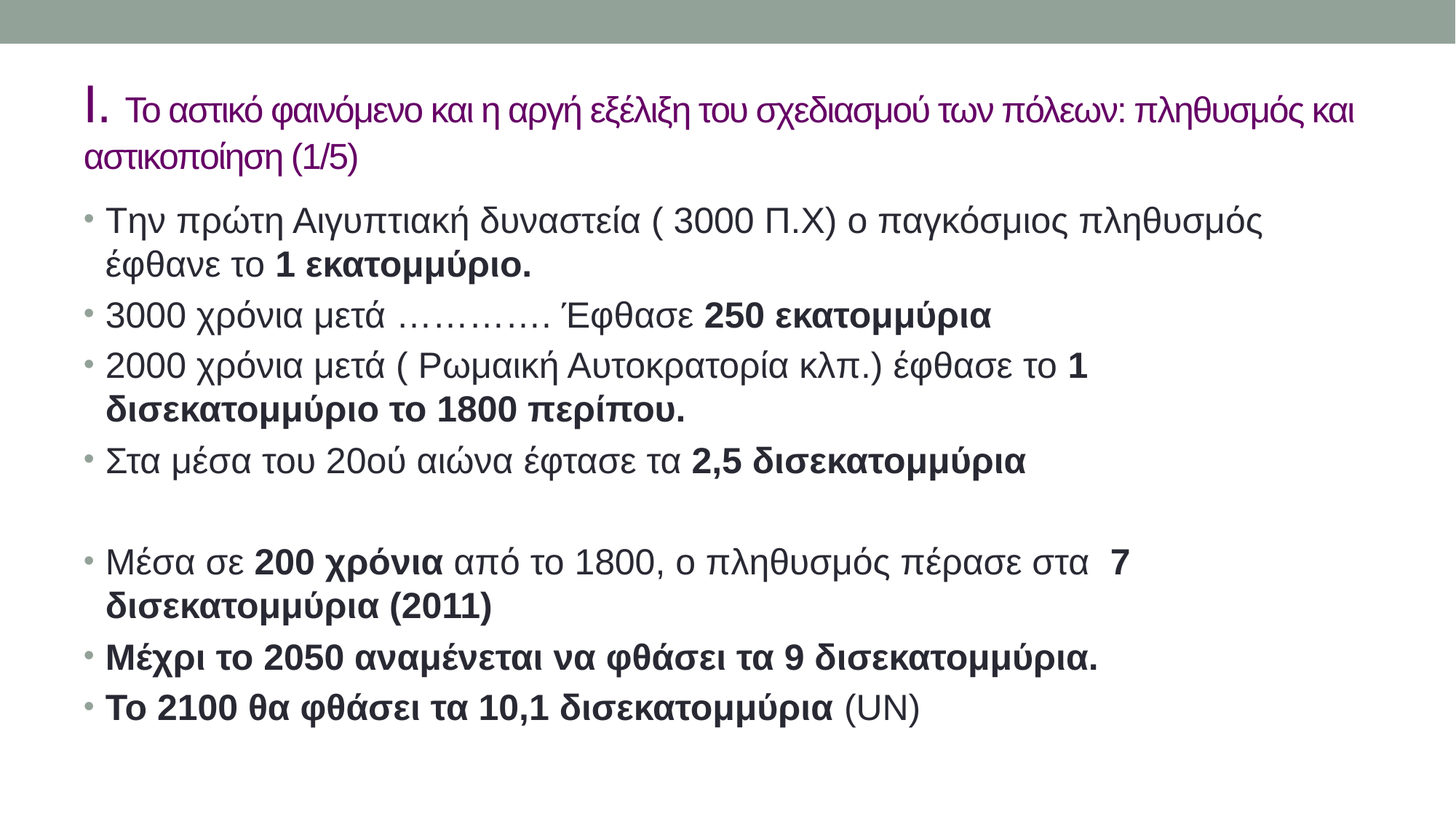

# I. Το αστικό φαινόμενο και η αργή εξέλιξη του σχεδιασμού των πόλεων: πληθυσμός και αστικοποίηση (1/5)
Tην πρώτη Αιγυπτιακή δυναστεία ( 3000 Π.Χ) ο παγκόσμιος πληθυσμός έφθανε το 1 εκατομμύριο.
3000 χρόνια μετά …………. Έφθασε 250 εκατομμύρια
2000 χρόνια μετά ( Ρωμαική Αυτοκρατορία κλπ.) έφθασε το 1 δισεκατομμύριο το 1800 περίπου.
Στα μέσα του 20ού αιώνα έφτασε τα 2,5 δισεκατομμύρια

Μέσα σε 200 χρόνια από το 1800, ο πληθυσμός πέρασε στα  7 δισεκατομμύρια (2011)
Μέχρι το 2050 αναμένεται να φθάσει τα 9 δισεκατομμύρια.
Το 2100 θα φθάσει τα 10,1 δισεκατομμύρια (UN)